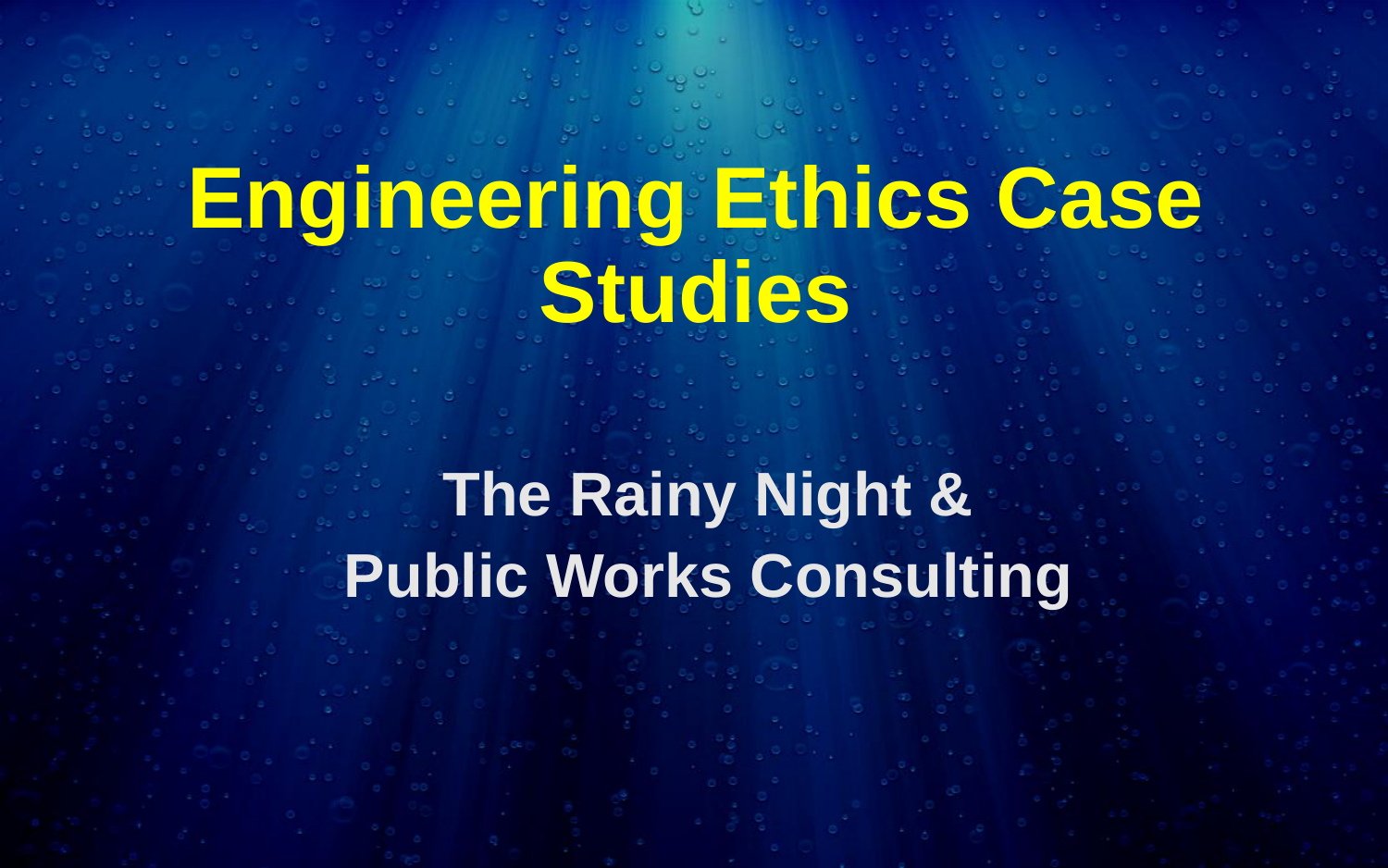

# Engineering Ethics Case Studies
The Rainy Night &
Public Works Consulting